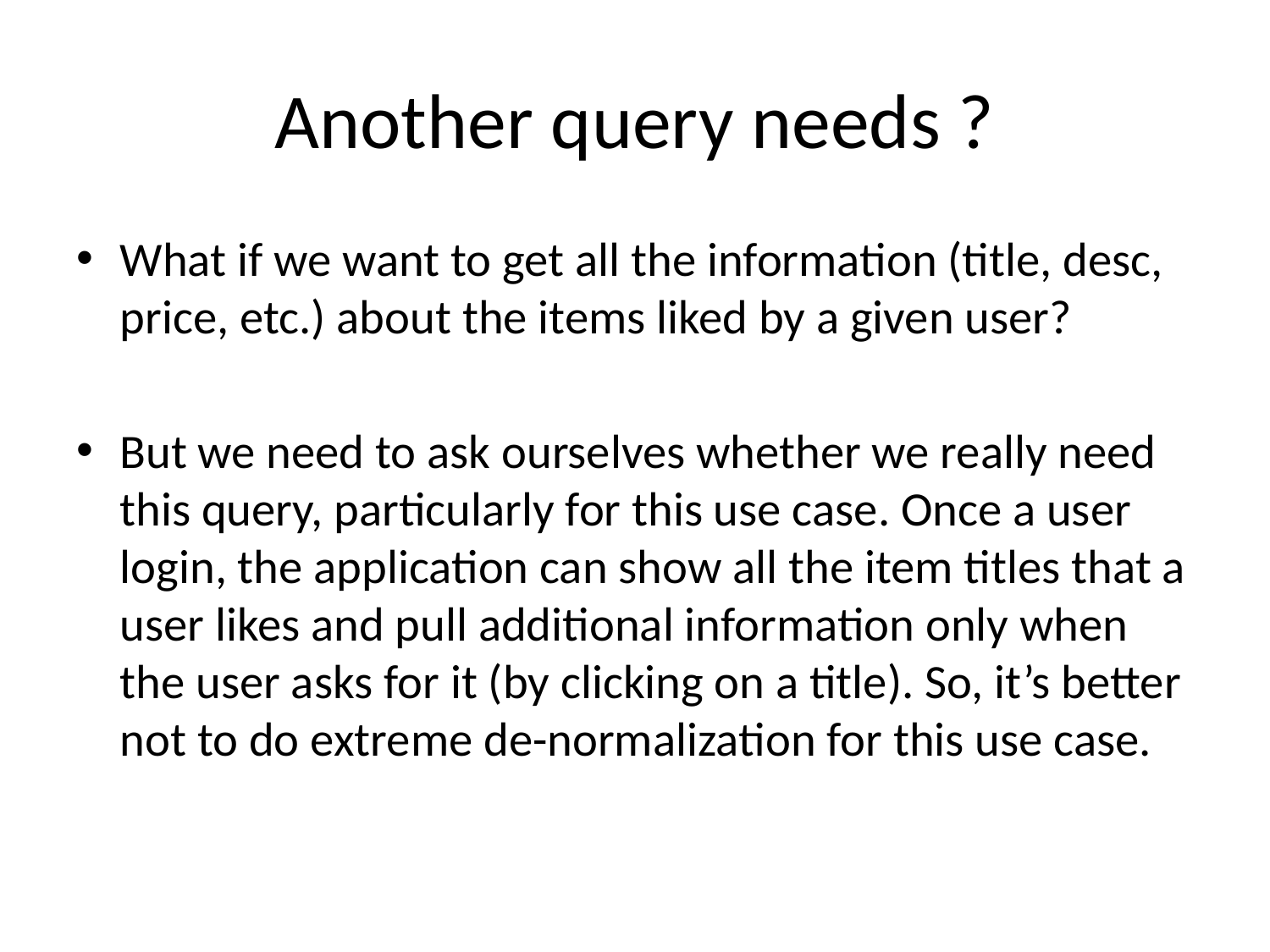

# Another query needs ?
What if we want to get all the information (title, desc, price, etc.) about the items liked by a given user?

But we need to ask ourselves whether we really need this query, particularly for this use case. Once a user login, the application can show all the item titles that a user likes and pull additional information only when the user asks for it (by clicking on a title). So, it’s better not to do extreme de-normalization for this use case.